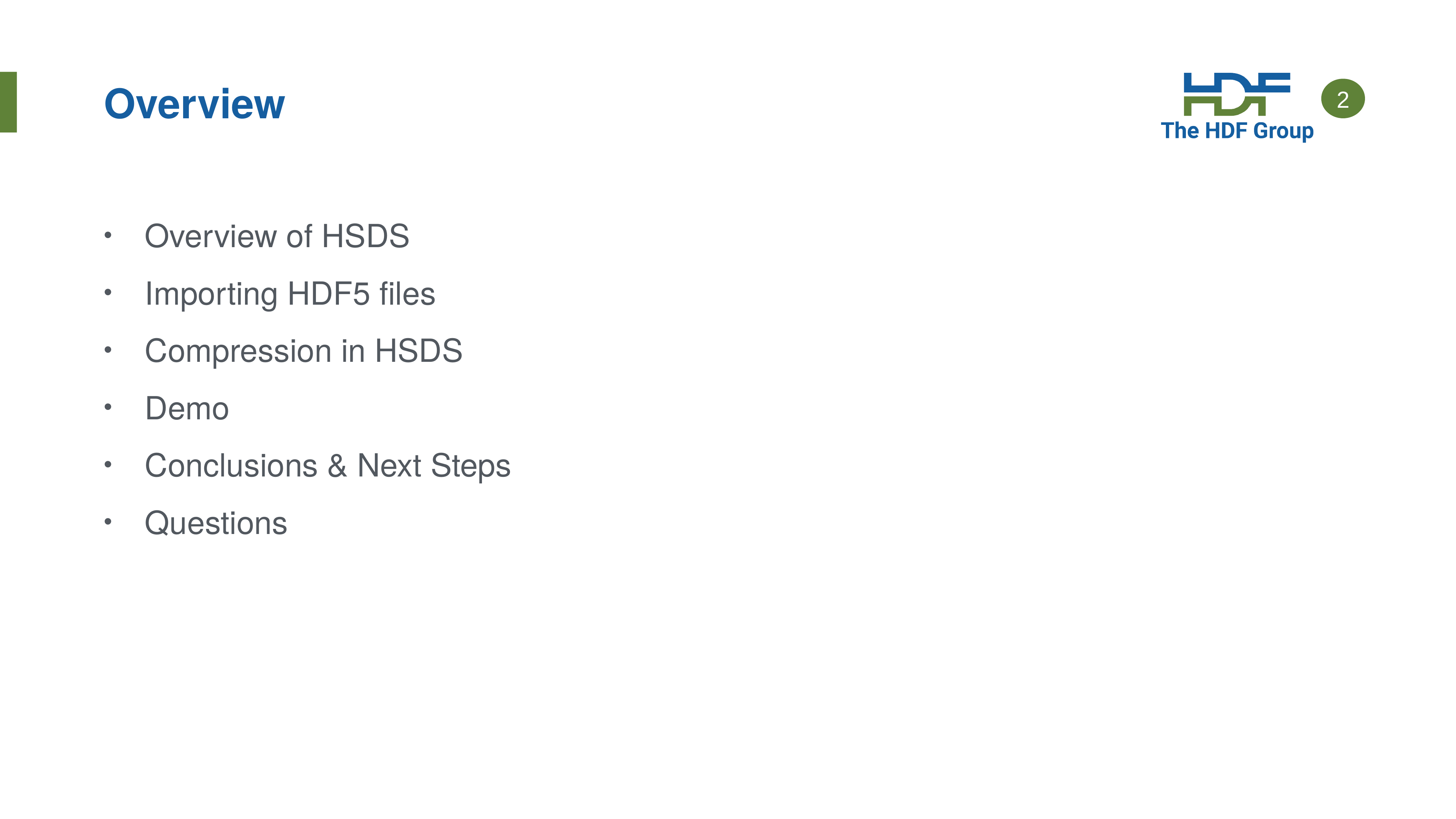

# Overview
Overview of HSDS
Importing HDF5 files
Compression in HSDS
Demo
Conclusions & Next Steps
Questions